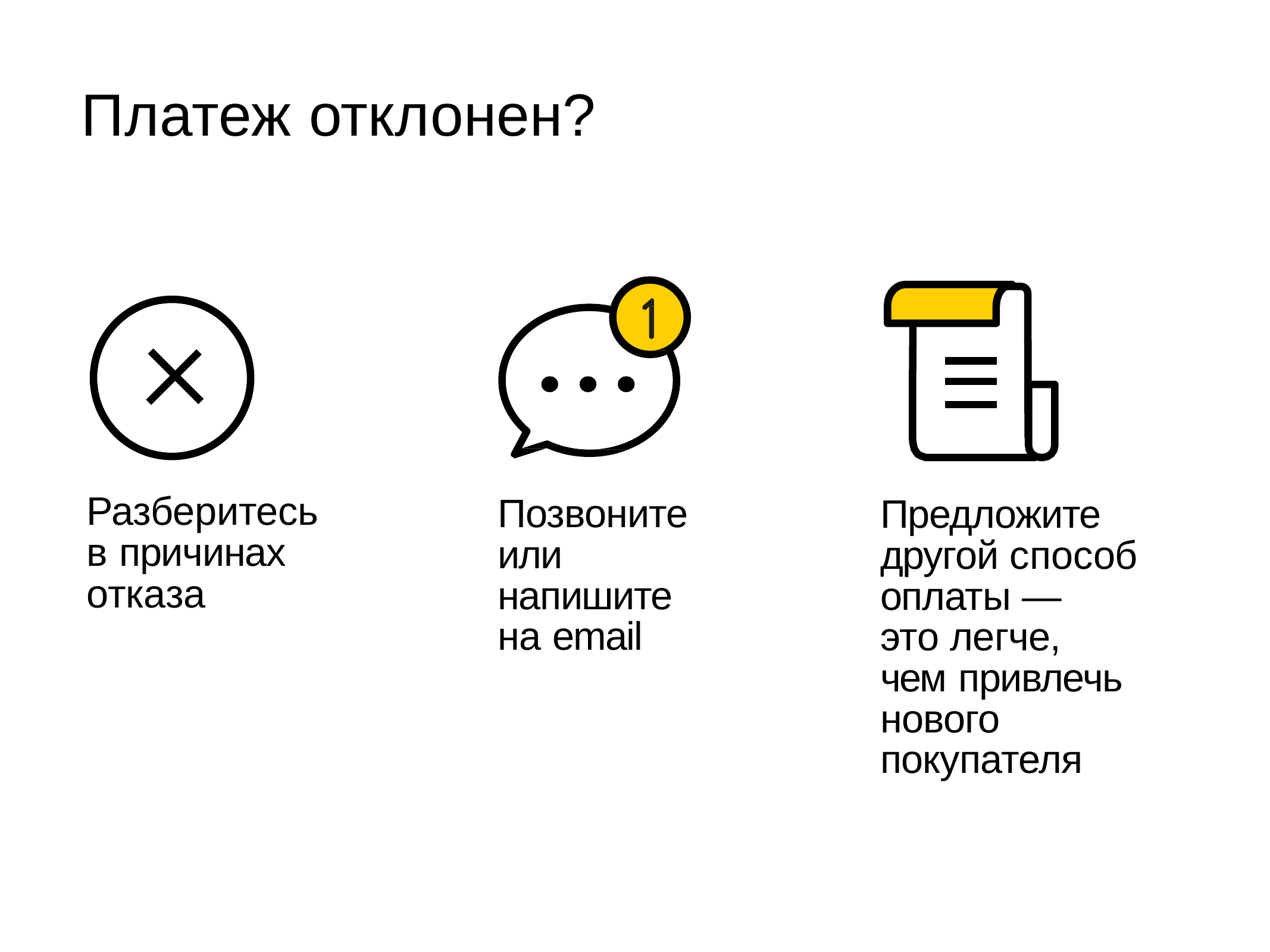

# Платеж отклонен?

Разберитесь
в причинах отказа
Предложите другой способ оплаты —
это легче,
чем привлечь нового покупателя
Позвоните или напишите на email